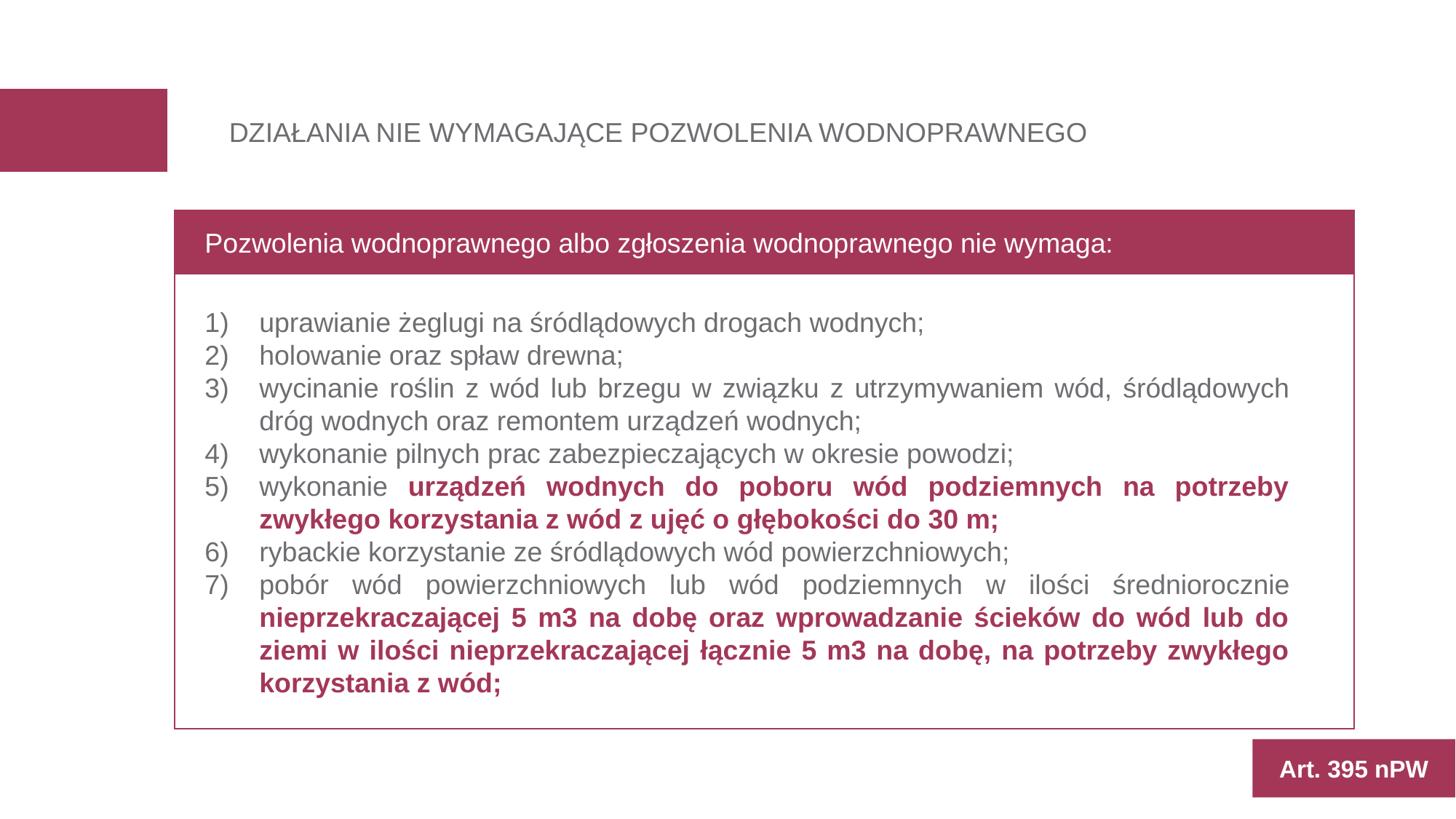

DZIAŁANIA NIE WYMAGAJĄCE POZWOLENIA WODNOPRAWNEGO
Pozwolenia wodnoprawnego albo zgłoszenia wodnoprawnego nie wymaga:
uprawianie żeglugi na śródlądowych drogach wodnych;
holowanie oraz spław drewna;
wycinanie roślin z wód lub brzegu w związku z utrzymywaniem wód, śródlądowych dróg wodnych oraz remontem urządzeń wodnych;
wykonanie pilnych prac zabezpieczających w okresie powodzi;
wykonanie urządzeń wodnych do poboru wód podziemnych na potrzeby zwykłego korzystania z wód z ujęć o głębokości do 30 m;
rybackie korzystanie ze śródlądowych wód powierzchniowych;
pobór wód powierzchniowych lub wód podziemnych w ilości średniorocznie nieprzekraczającej 5 m3 na dobę oraz wprowadzanie ścieków do wód lub do ziemi w ilości nieprzekraczającej łącznie 5 m3 na dobę, na potrzeby zwykłego korzystania z wód;
Art. 395 nPW